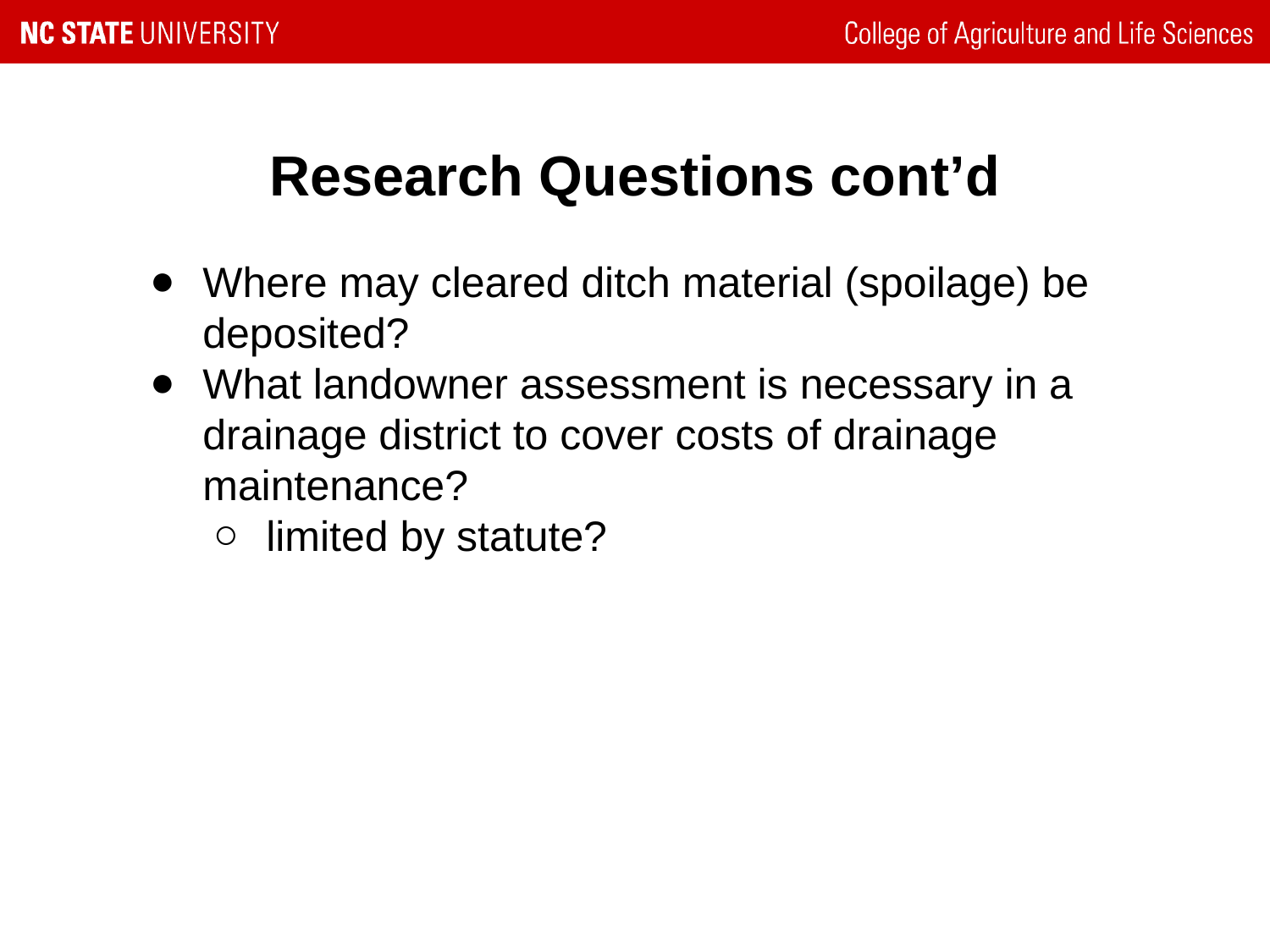

# Research Questions cont’d
Where may cleared ditch material (spoilage) be deposited?
What landowner assessment is necessary in a drainage district to cover costs of drainage maintenance?
limited by statute?